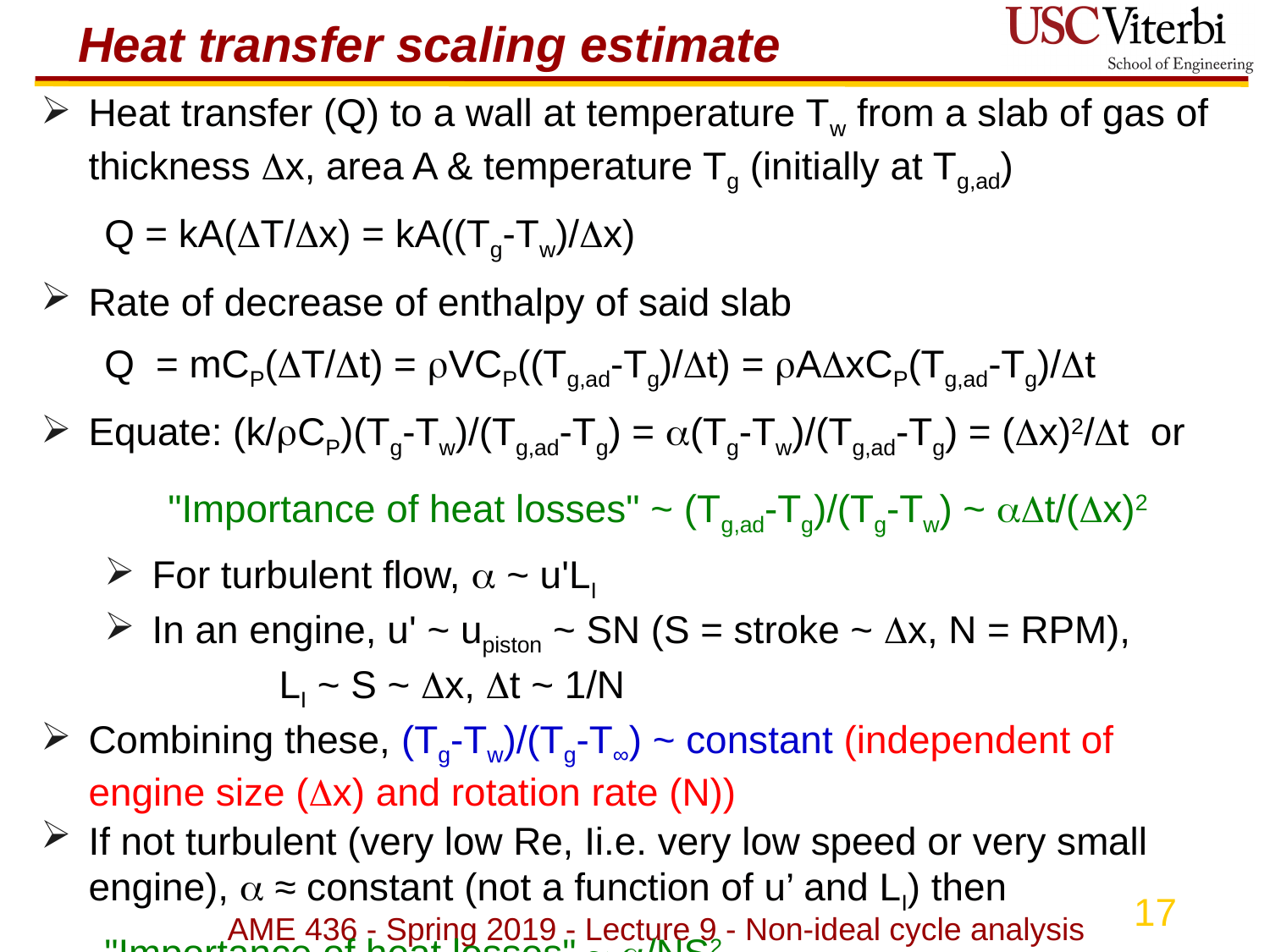

# Heat transfer scaling estimate
Heat transfer (Q) to a wall at temperature Tw from a slab of gas of thickness Δx, area A & temperature Tg (initially at Tg,ad)

Q = kA(ΔT/Δx) = kA((Tg-Tw)/Δx)

Rate of decrease of enthalpy of said slab

Q  = mCP(ΔT/Δt) = ρVCP((Tg,ad-Tg)/Δt) = ρAΔxCP(Tg,ad-Tg)/Δt

Equate: (k/ρCP)(Tg-Tw)/(Tg,ad-Tg) = α(Tg-Tw)/(Tg,ad-Tg) = (Δx)2/Δt  or

	"Importance of heat losses" ~ (Tg,ad-Tg)/(Tg-Tw) ~ αΔt/(Δx)2

For turbulent flow, α ~ u'LI
In an engine, u' ~ upiston ~ SN (S = stroke ~ Δx, N = RPM),
		LI ~ S ~ Δx, Δt ~ 1/N
Combining these, (Tg-Tw)/(Tg-T∞) ~ constant (independent of engine size (Δx) and rotation rate (N))
If not turbulent (very low Re, Ii.e. very low speed or very small engine), α ≈ constant (not a function of u’ and LI) then

"Importance of heat losses" ~ α/NS2

AME 436 - Spring 2019 - Lecture 9 - Non-ideal cycle analysis